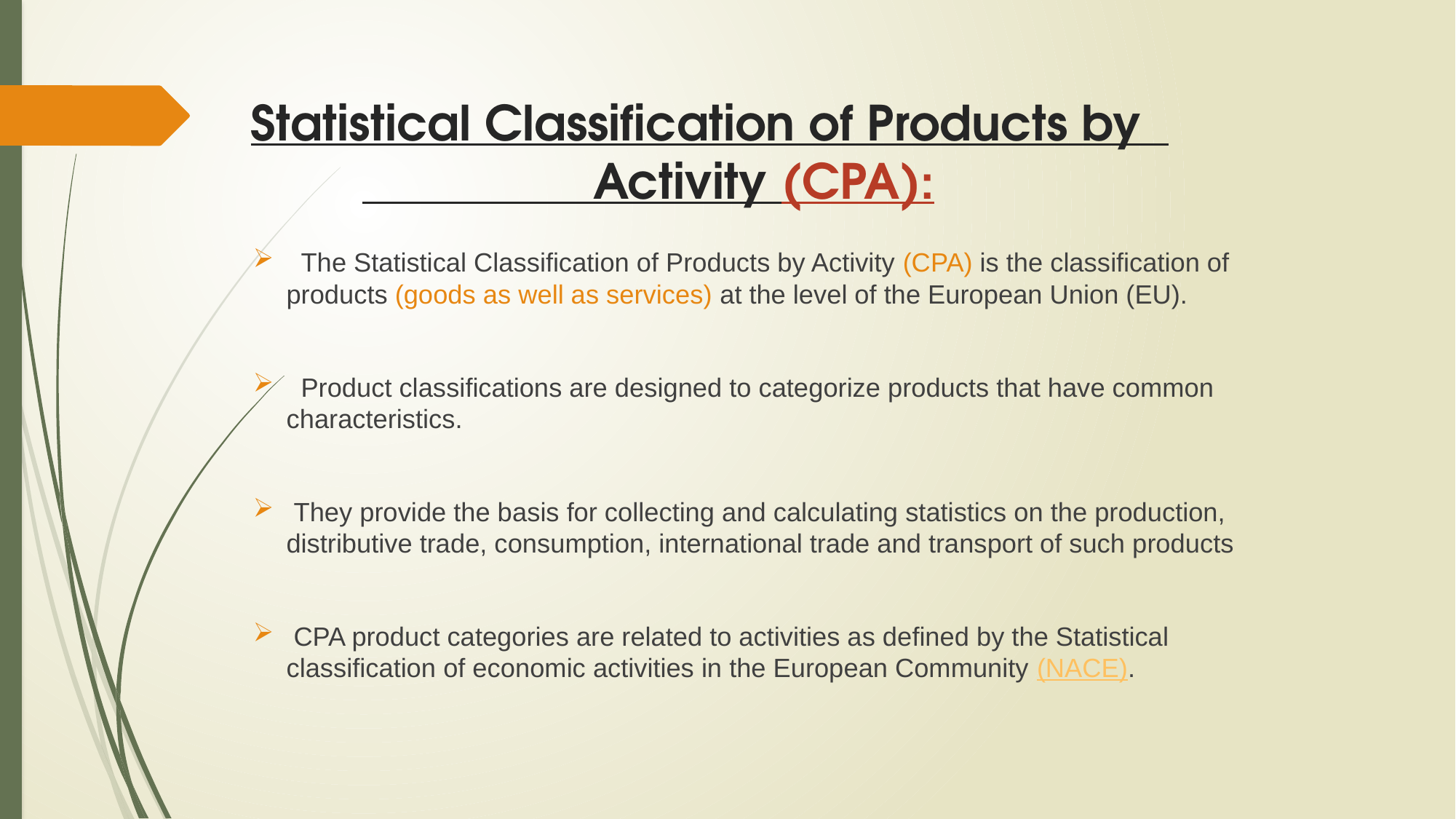

# Statistical Classification of Products by                    Activity (CPA):
  The Statistical Classification of Products by Activity (CPA) is the classification of products (goods as well as services) at the level of the European Union (EU).

  Product classifications are designed to categorize products that have common characteristics.

 They provide the basis for collecting and calculating statistics on the production, distributive trade, consumption, international trade and transport of such products

 CPA product categories are related to activities as defined by the Statistical classification of economic activities in the European Community (NACE).